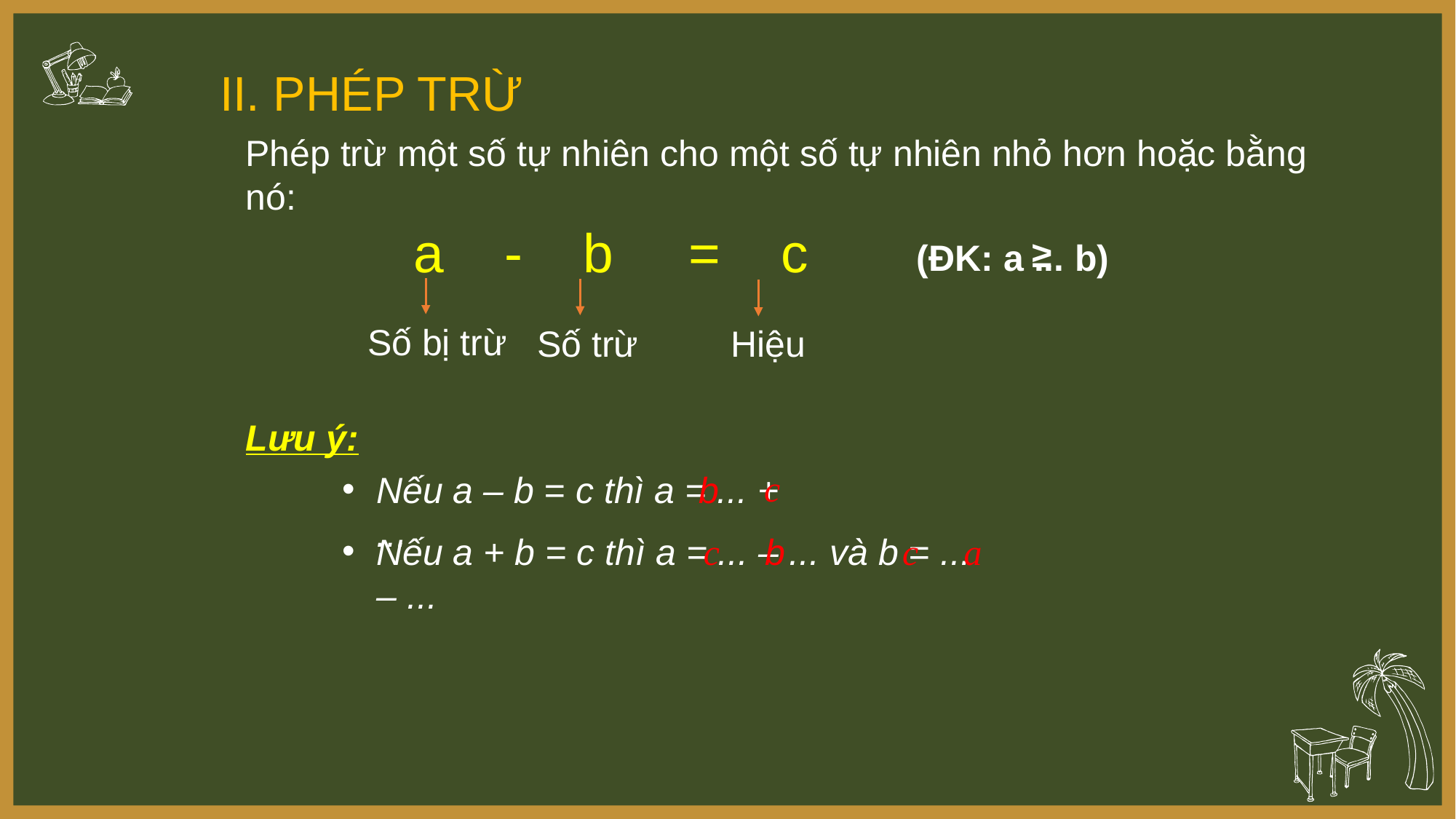

II. PHÉP TRỪ
Phép trừ một số tự nhiên cho một số tự nhiên nhỏ hơn hoặc bằng nó:
a    -    b     =    c
≥
(ĐK: a ... b)
Số bị trừ
Số trừ
Hiệu
Lưu ý:
c
Nếu a – b = c thì a = ... + ...
b
Nếu a + b = c thì a = ... – ... và b = ... – ...
c
b
c
a